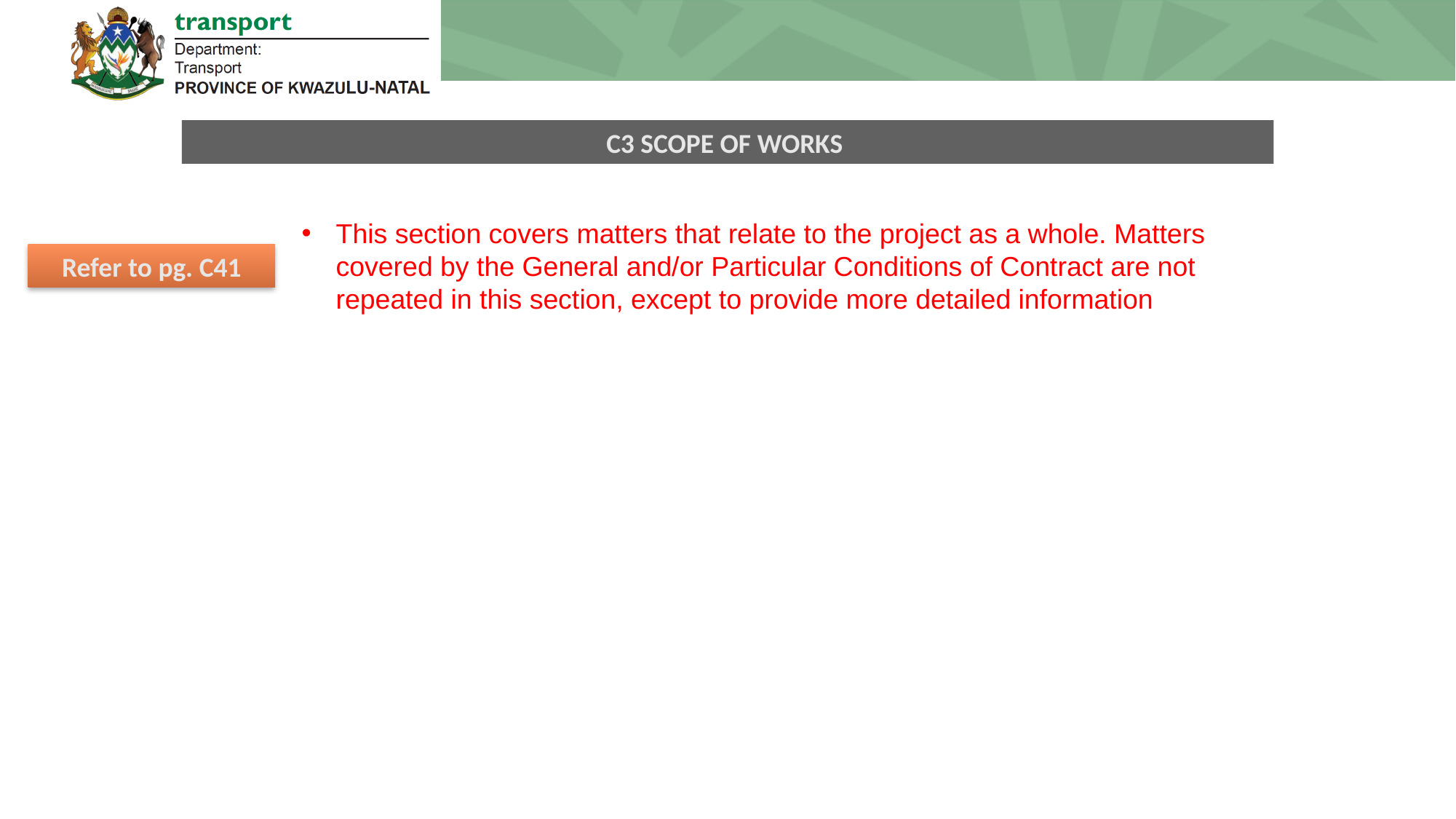

C3 SCOPE OF WORKS
This section covers matters that relate to the project as a whole. Matters covered by the General and/or Particular Conditions of Contract are not repeated in this section, except to provide more detailed information
Refer to pg. C41